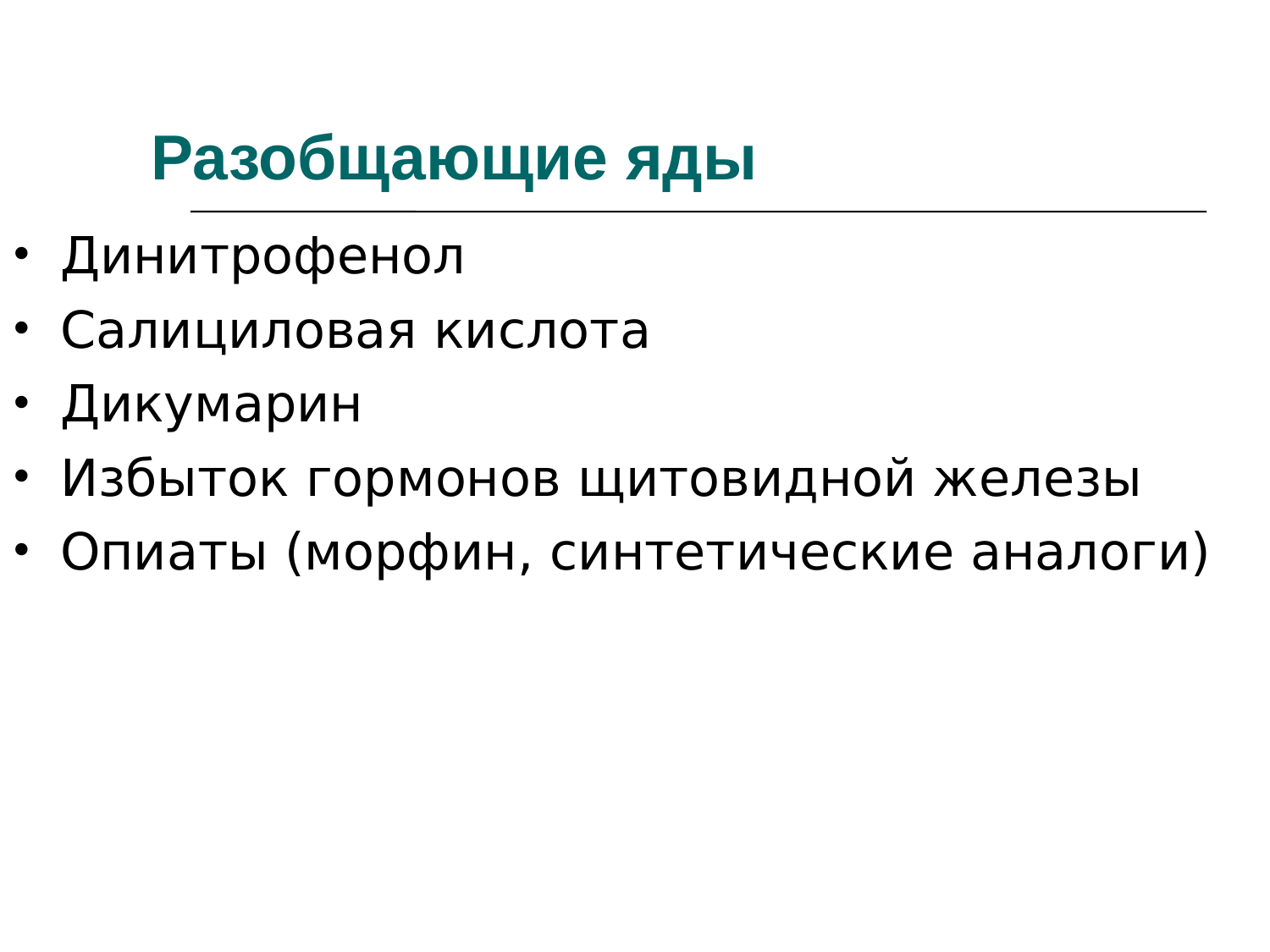

# Разобщающие яды
Динитрофенол
Салициловая кислота
Дикумарин
Избыток гормонов щитовидной железы
Опиаты (морфин, синтетические аналоги)